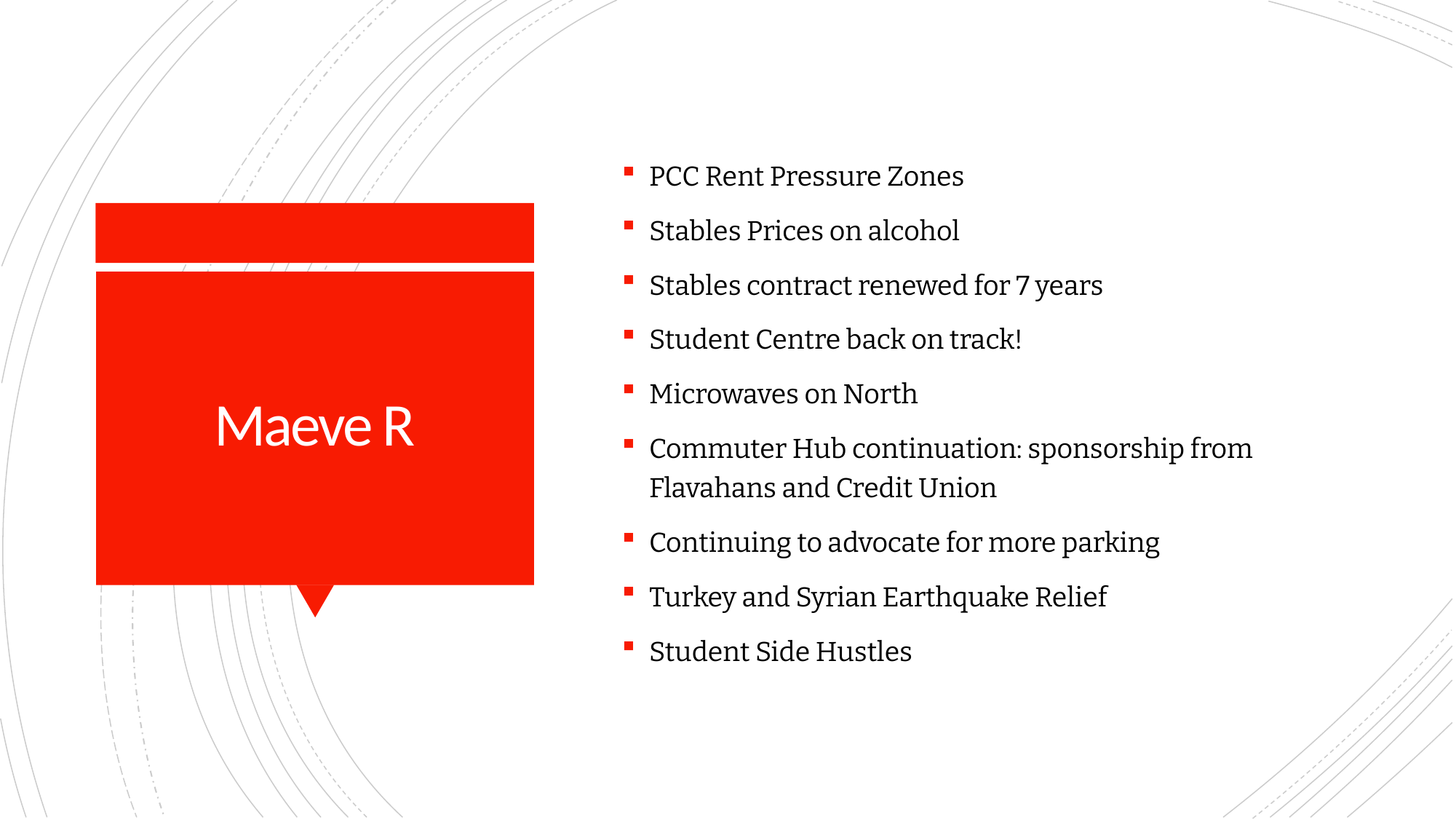

PCC Rent Pressure Zones
Stables Prices on alcohol
Stables contract renewed for 7 years
Student Centre back on track!
Microwaves on North
Commuter Hub continuation: sponsorship from Flavahans and Credit Union
Continuing to advocate for more parking
Turkey and Syrian Earthquake Relief
Student Side Hustles
# Maeve R